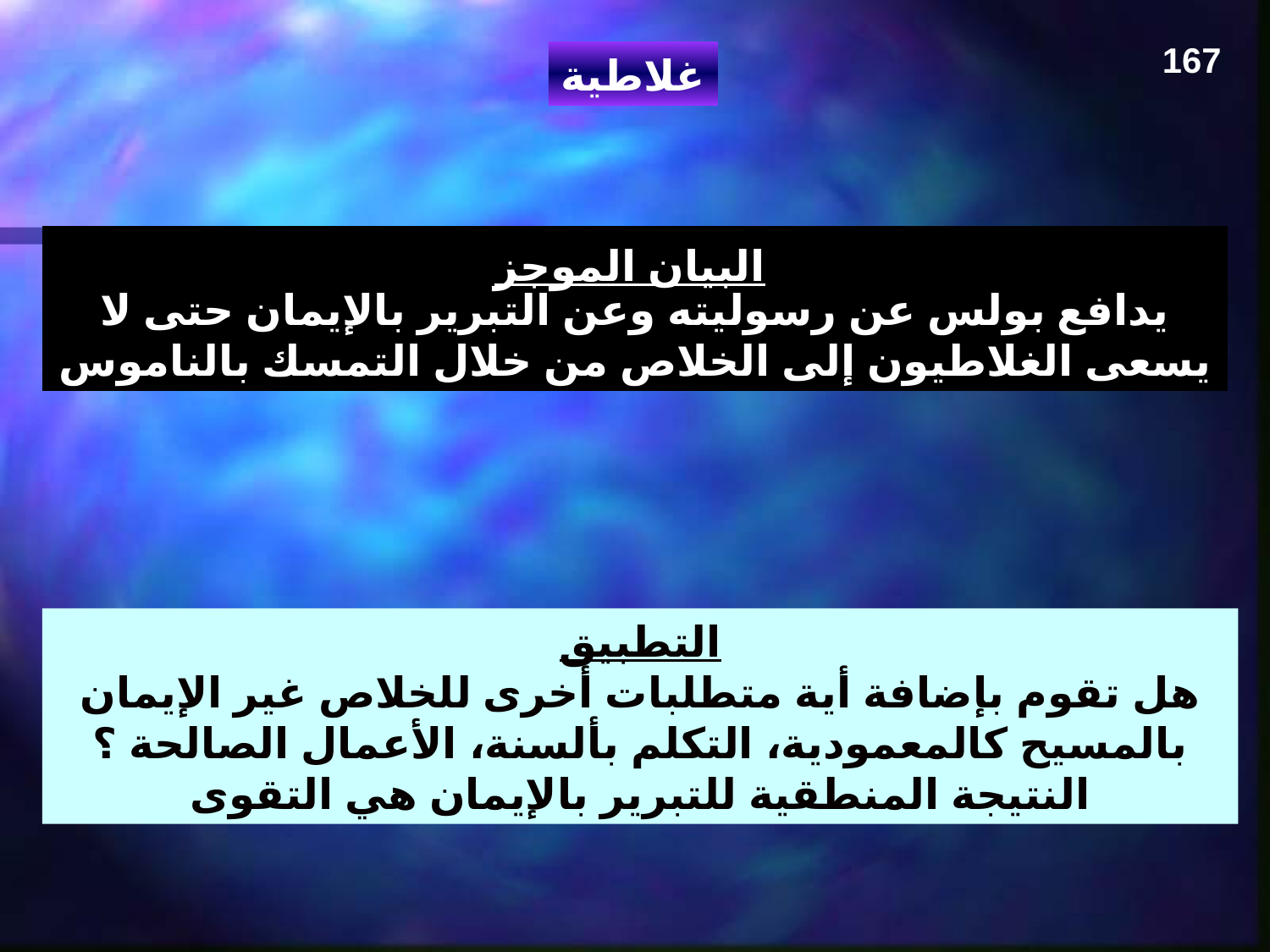

167
غلاطية
البيان الموجز

يدافع بولس عن رسوليته وعن التبرير بالإيمان حتى لا يسعى الغلاطيون إلى الخلاص من خلال التمسك بالناموس
التطبيق
هل تقوم بإضافة أية متطلبات أخرى للخلاص غير الإيمان بالمسيح كالمعمودية، التكلم بألسنة، الأعمال الصالحة ؟
النتيجة المنطقية للتبرير بالإيمان هي التقوى